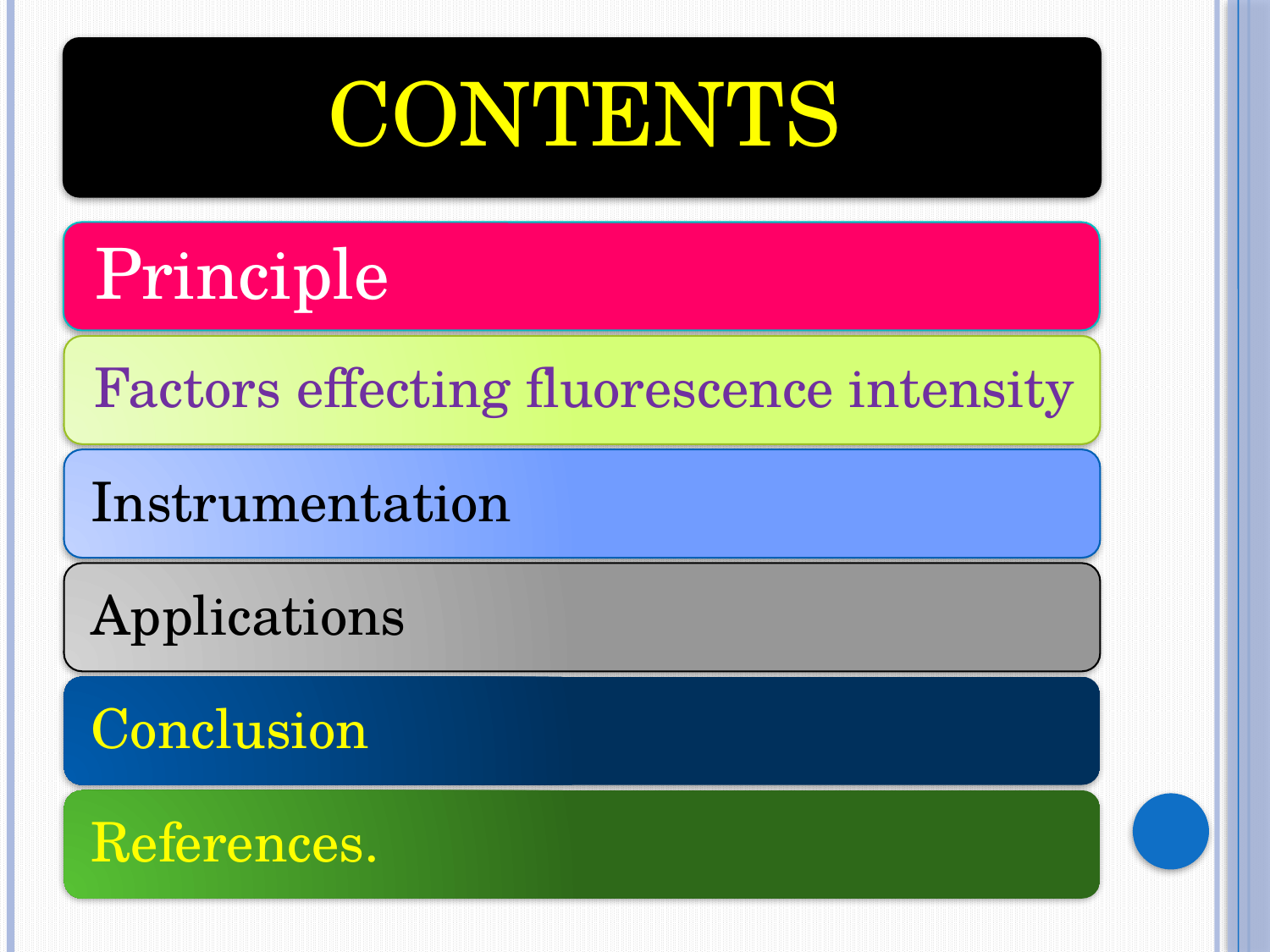

CONTENTS
Principle
Factors effecting fluorescence intensity
Instrumentation
Applications
Conclusion
References.